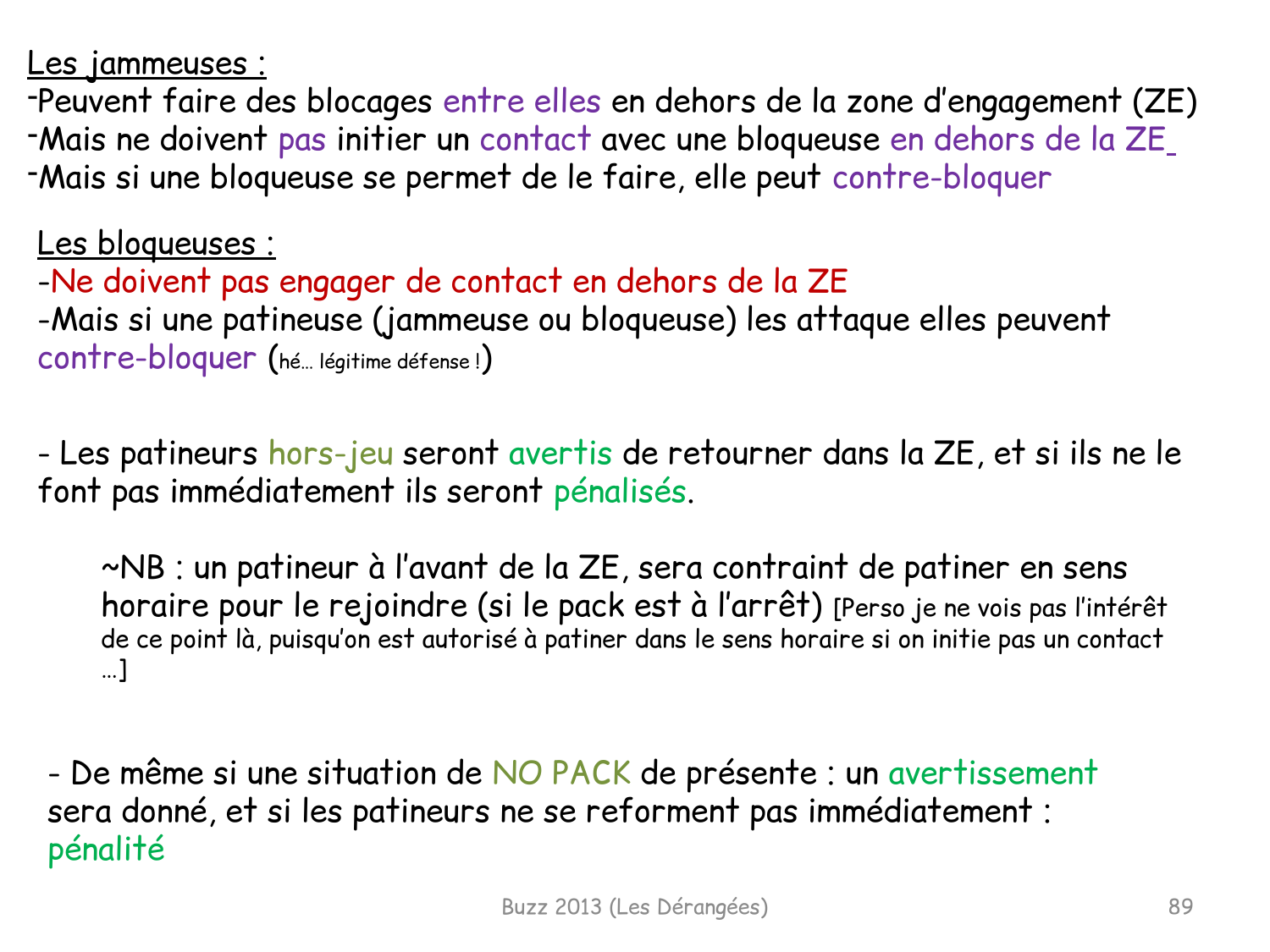

Les jammeuses :
Peuvent faire des blocages entre elles en dehors de la zone d’engagement (ZE)
Mais ne doivent pas initier un contact avec une bloqueuse en dehors de la ZE
Mais si une bloqueuse se permet de le faire, elle peut contre-bloquer
Les bloqueuses :
-Ne doivent pas engager de contact en dehors de la ZE
-Mais si une patineuse (jammeuse ou bloqueuse) les attaque elles peuvent contre-bloquer (hé… légitime défense !)

- Les patineurs hors-jeu seront avertis de retourner dans la ZE, et si ils ne le font pas immédiatement ils seront pénalisés.

~NB : un patineur à l’avant de la ZE, sera contraint de patiner en sens horaire pour le rejoindre (si le pack est à l’arrêt) [Perso je ne vois pas l’intérêt de ce point là, puisqu’on est autorisé à patiner dans le sens horaire si on initie pas un contact …]
- De même si une situation de NO PACK de présente : un avertissement sera donné, et si les patineurs ne se reforment pas immédiatement : pénalité
Buzz 2013 (Les Dérangées)
89